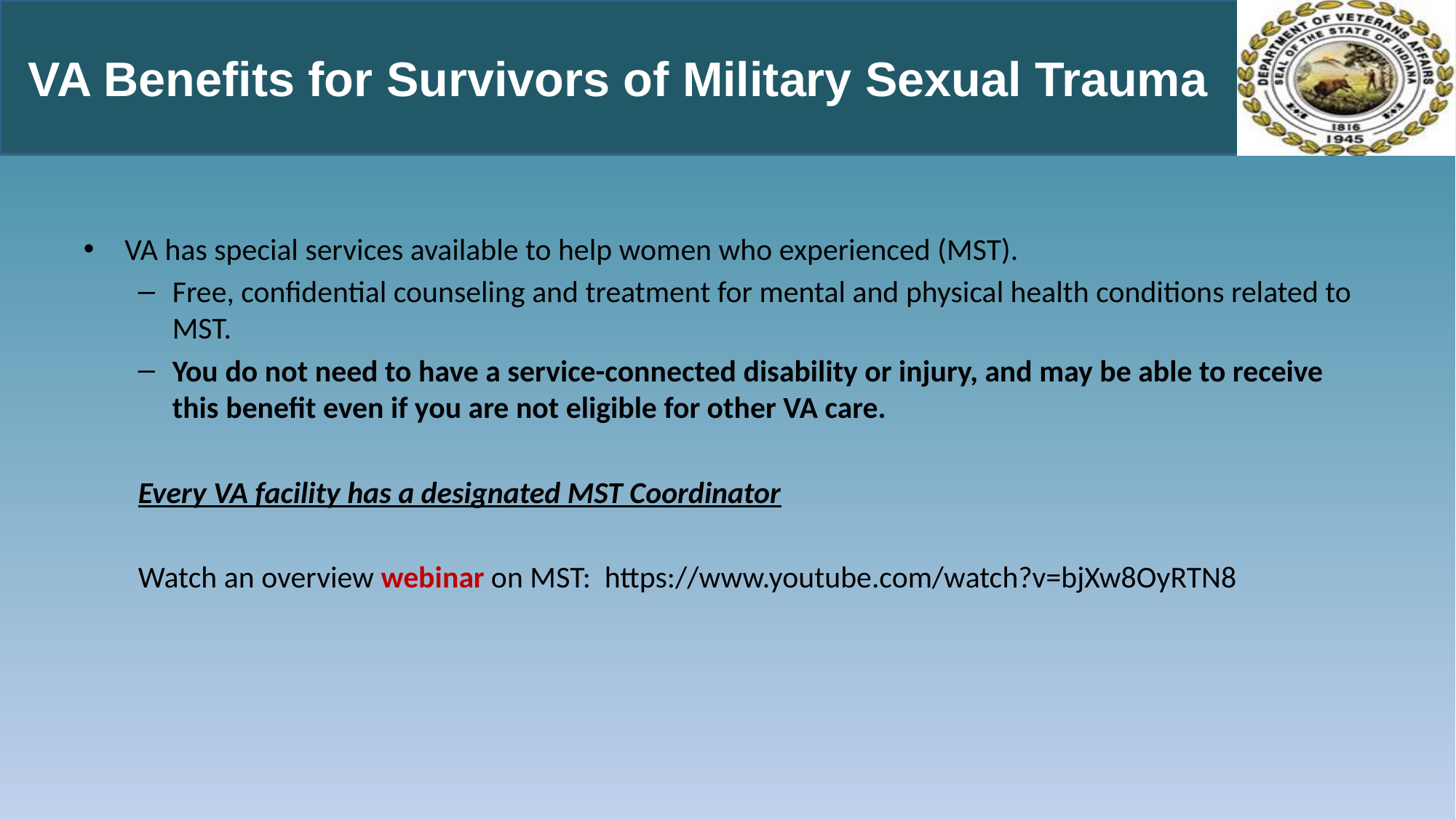

# VA Benefits for Survivors of Military Sexual Trauma

VA has special services available to help women who experienced (MST).
Free, confidential counseling and treatment for mental and physical health conditions related to MST.
You do not need to have a service-connected disability or injury, and may be able to receive this benefit even if you are not eligible for other VA care.

Every VA facility has a designated MST Coordinator

Watch an overview webinar on MST:  https://www.youtube.com/watch?v=bjXw8OyRTN8